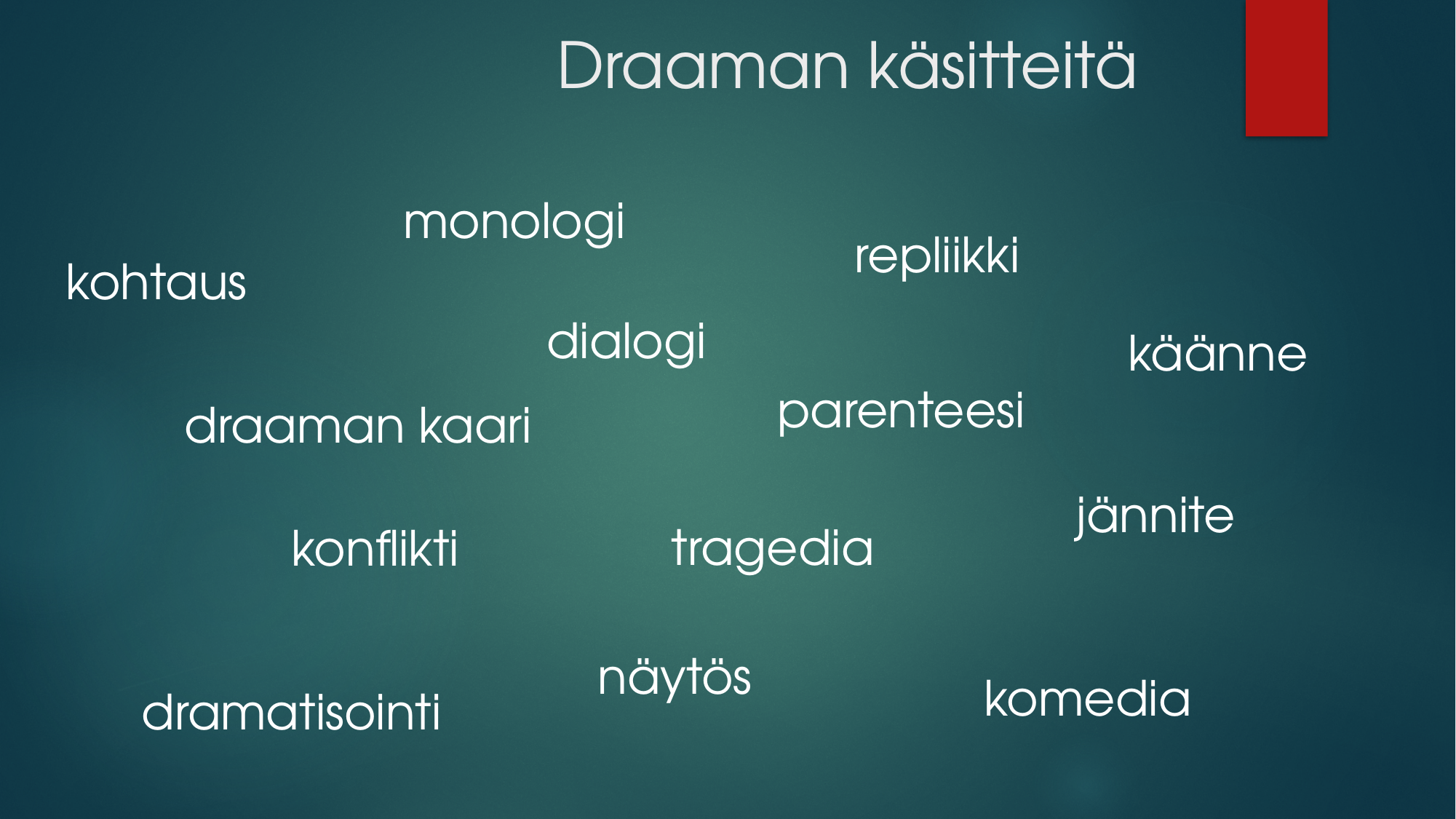

# Draaman käsitteitä
monologi
repliikki
kohtaus
dialogi
käänne
parenteesi
draaman kaari
jännite
tragedia
konflikti
näytös
komedia
dramatisointi